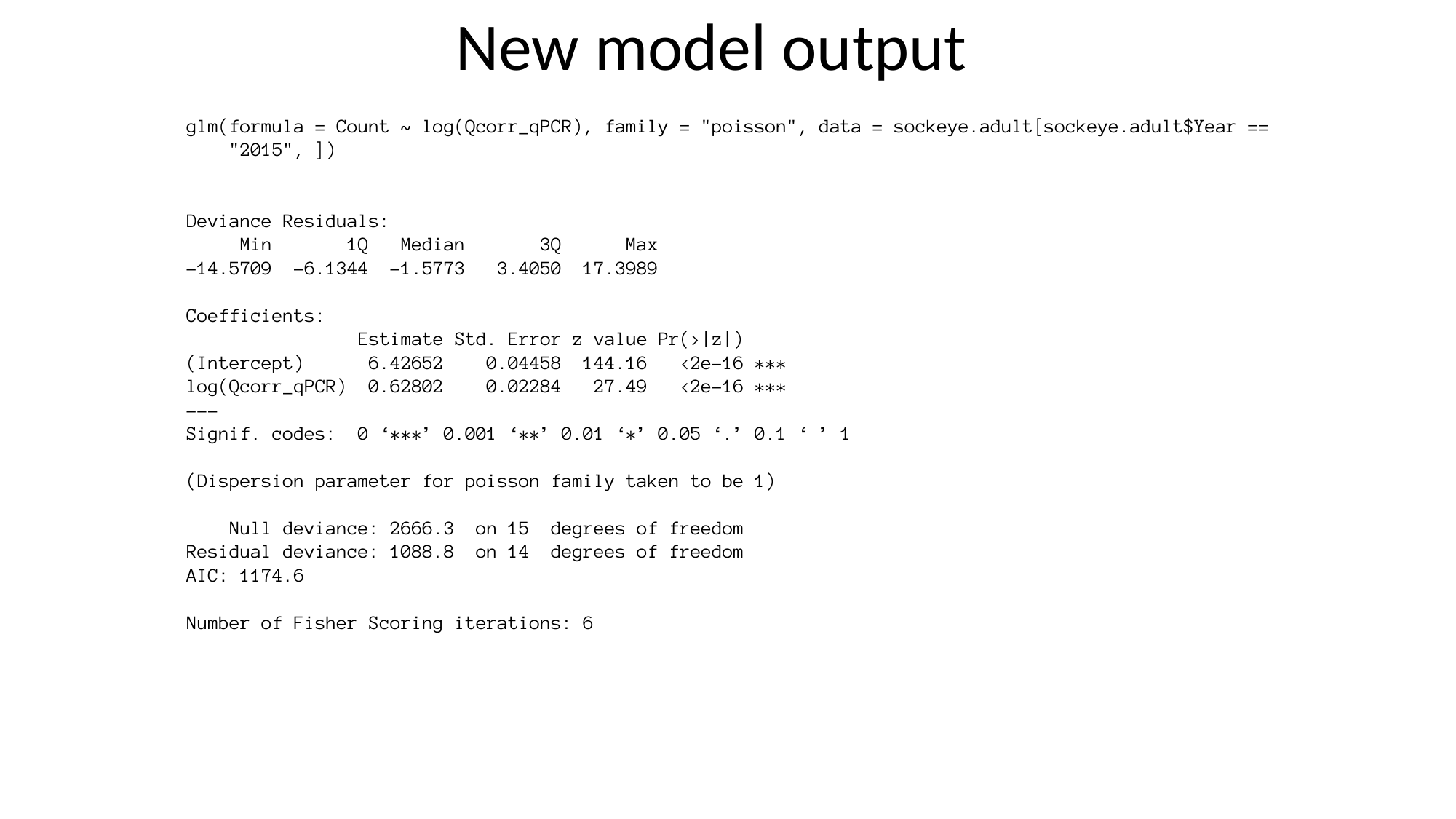

# New model output
glm(formula = Count ~ log(Qcorr_qPCR), family = "poisson", data = sockeye.adult[sockeye.adult$Year ==
    "2015", ])

Deviance Residuals:
     Min       1Q   Median       3Q      Max
-14.5709  -6.1344  -1.5773   3.4050  17.3989

Coefficients:
                Estimate Std. Error z value Pr(>|z|)
(Intercept)      6.42652    0.04458  144.16   <2e-16 ***
log(Qcorr_qPCR)  0.62802    0.02284   27.49   <2e-16 ***
---
Signif. codes:  0 ‘***’ 0.001 ‘**’ 0.01 ‘*’ 0.05 ‘.’ 0.1 ‘ ’ 1

(Dispersion parameter for poisson family taken to be 1)

    Null deviance: 2666.3  on 15  degrees of freedom
Residual deviance: 1088.8  on 14  degrees of freedom
AIC: 1174.6

Number of Fisher Scoring iterations: 6